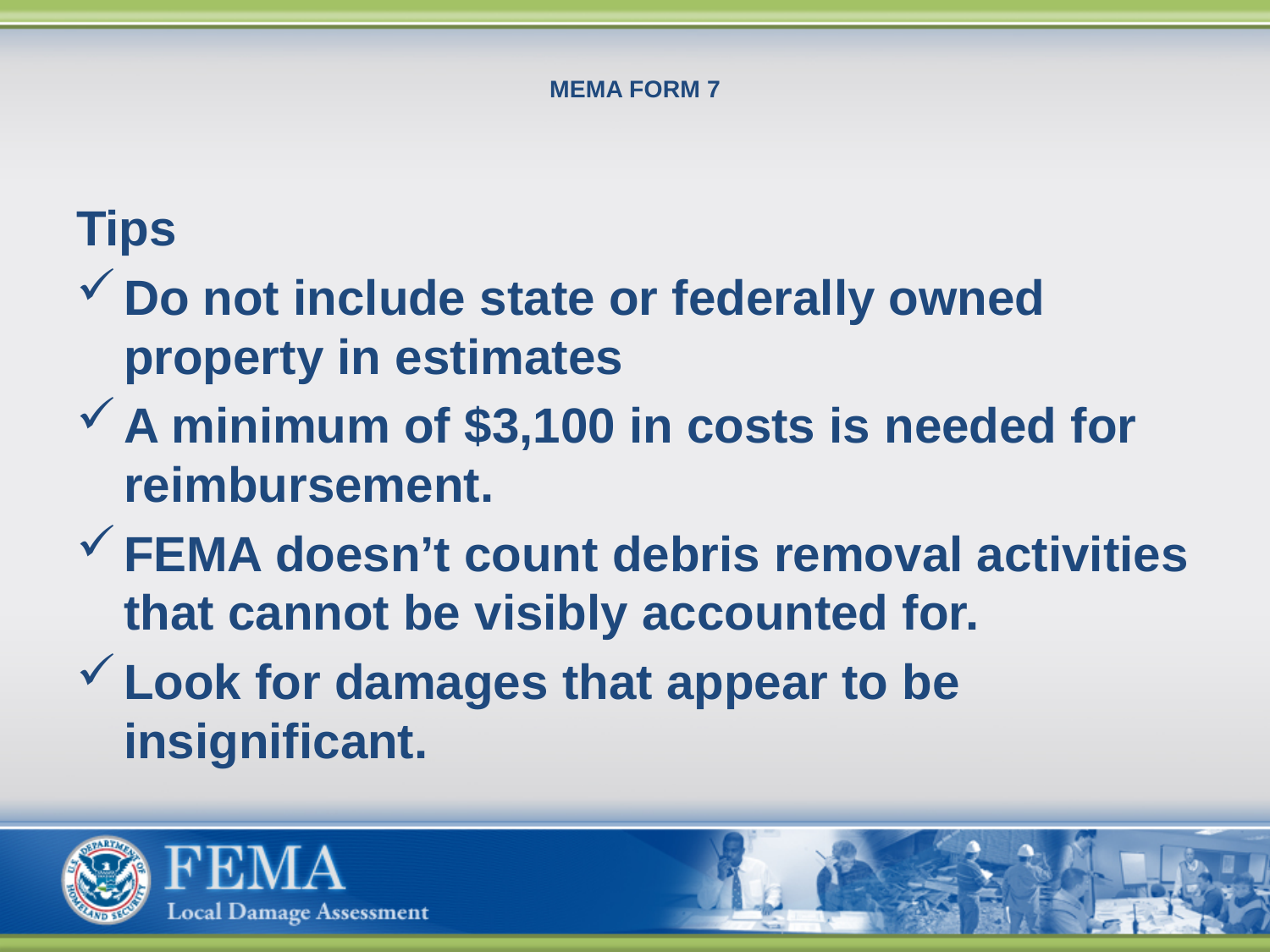

# MEMA FORM 7
Tips
Do not include state or federally owned property in estimates
A minimum of $3,100 in costs is needed for reimbursement.
FEMA doesn’t count debris removal activities that cannot be visibly accounted for.
Look for damages that appear to be insignificant.